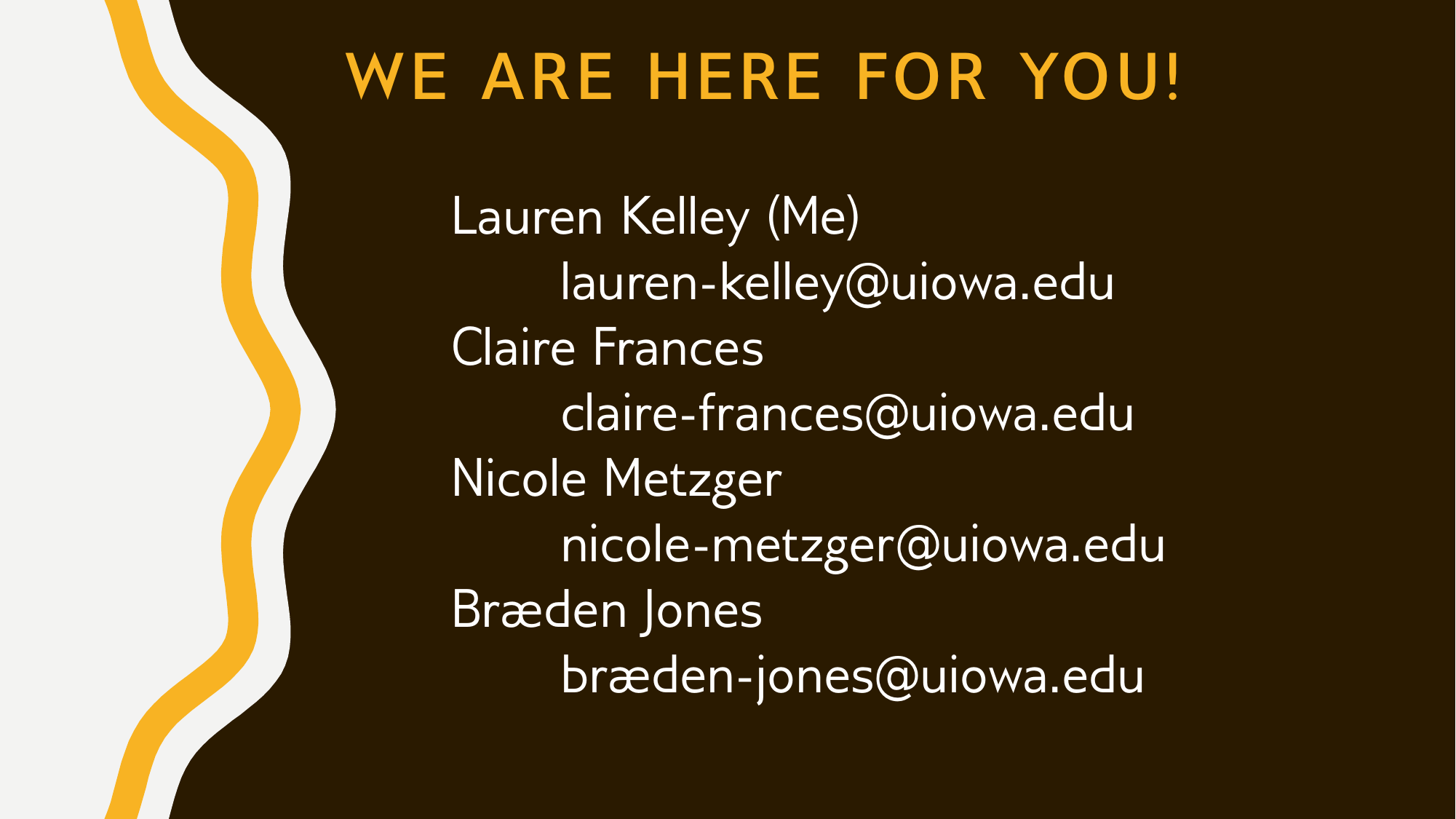

We Are Here for you!
Lauren Kelley (Me)
	lauren-kelley@uiowa.edu
Claire Frances
	claire-frances@uiowa.edu
Nicole Metzger
	nicole-metzger@uiowa.edu
Braeden Jones
	braeden-jones@uiowa.edu